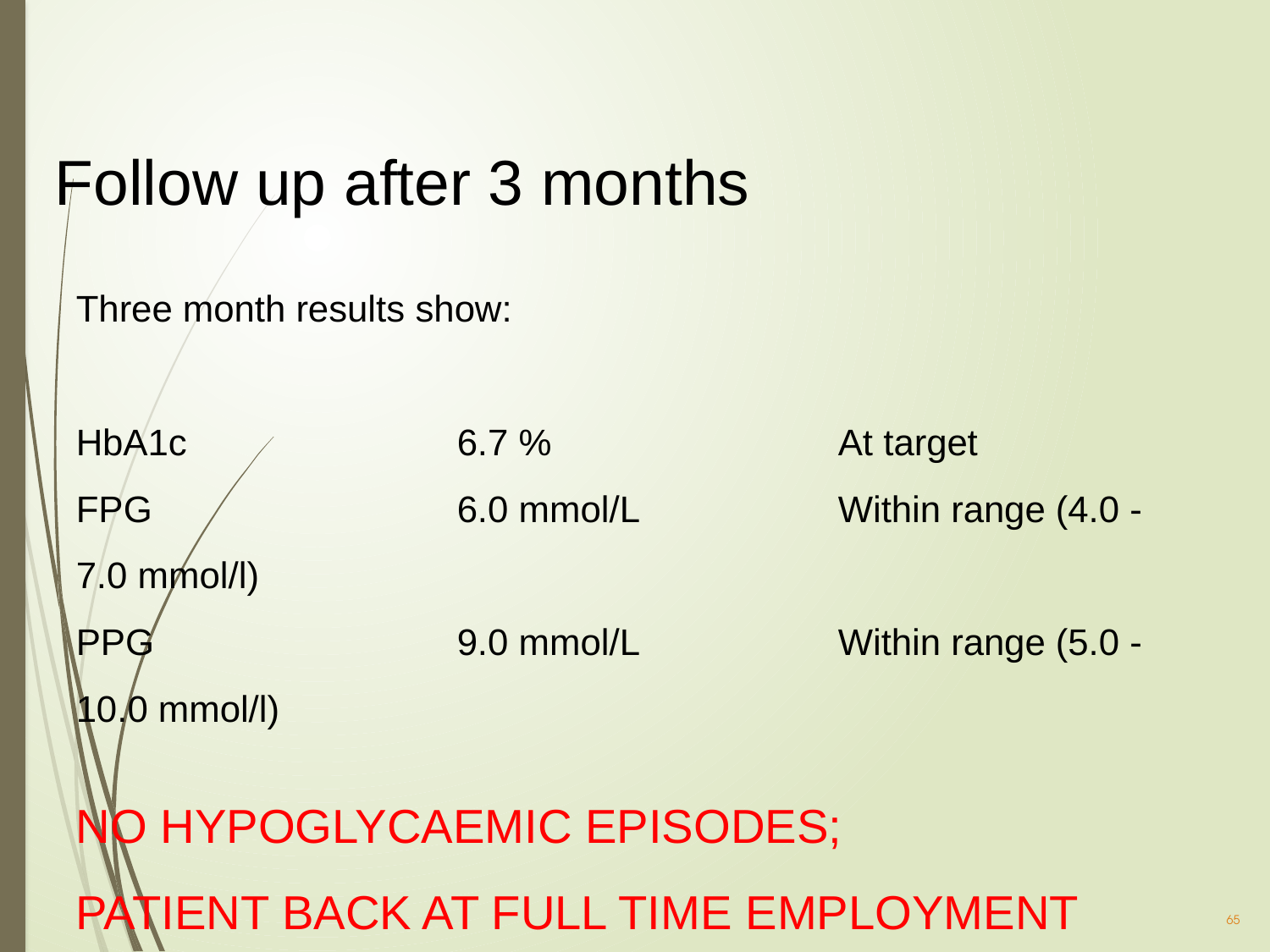

Follow up after 3 months
Three month results show:

HbA1c 			6.7 % 			At target
FPG			6.0 mmol/L		Within range (4.0 - 7.0 mmol/l)
PPG			9.0 mmol/L		Within range (5.0 - 10.0 mmol/l)

NO HYPOGLYCAEMIC EPISODES;
PATIENT BACK AT FULL TIME EMPLOYMENT

65